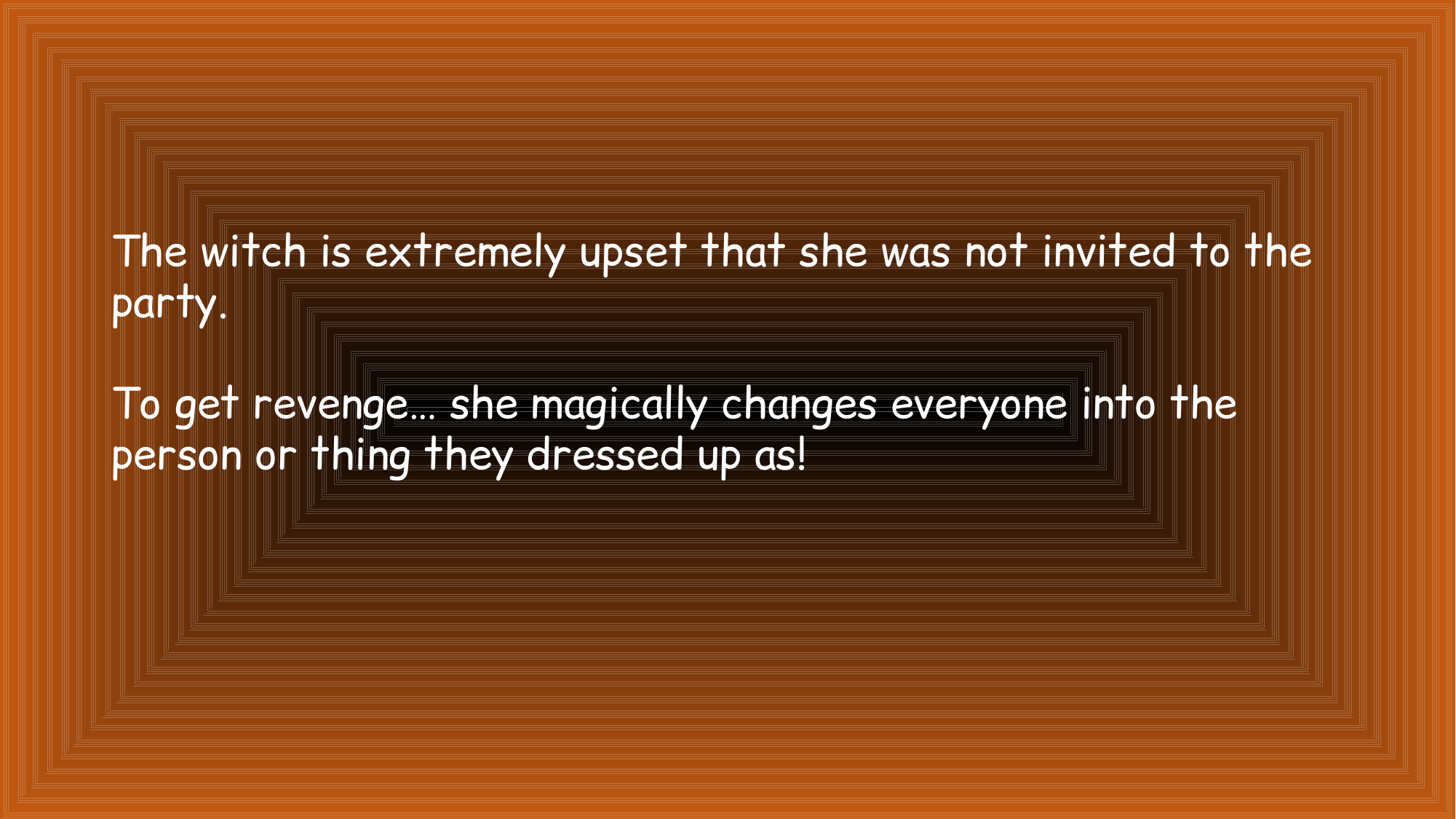

#
The witch is extremely upset that she was not invited to the party.

To get revenge… she magically changes everyone into the person or thing they dressed up as!